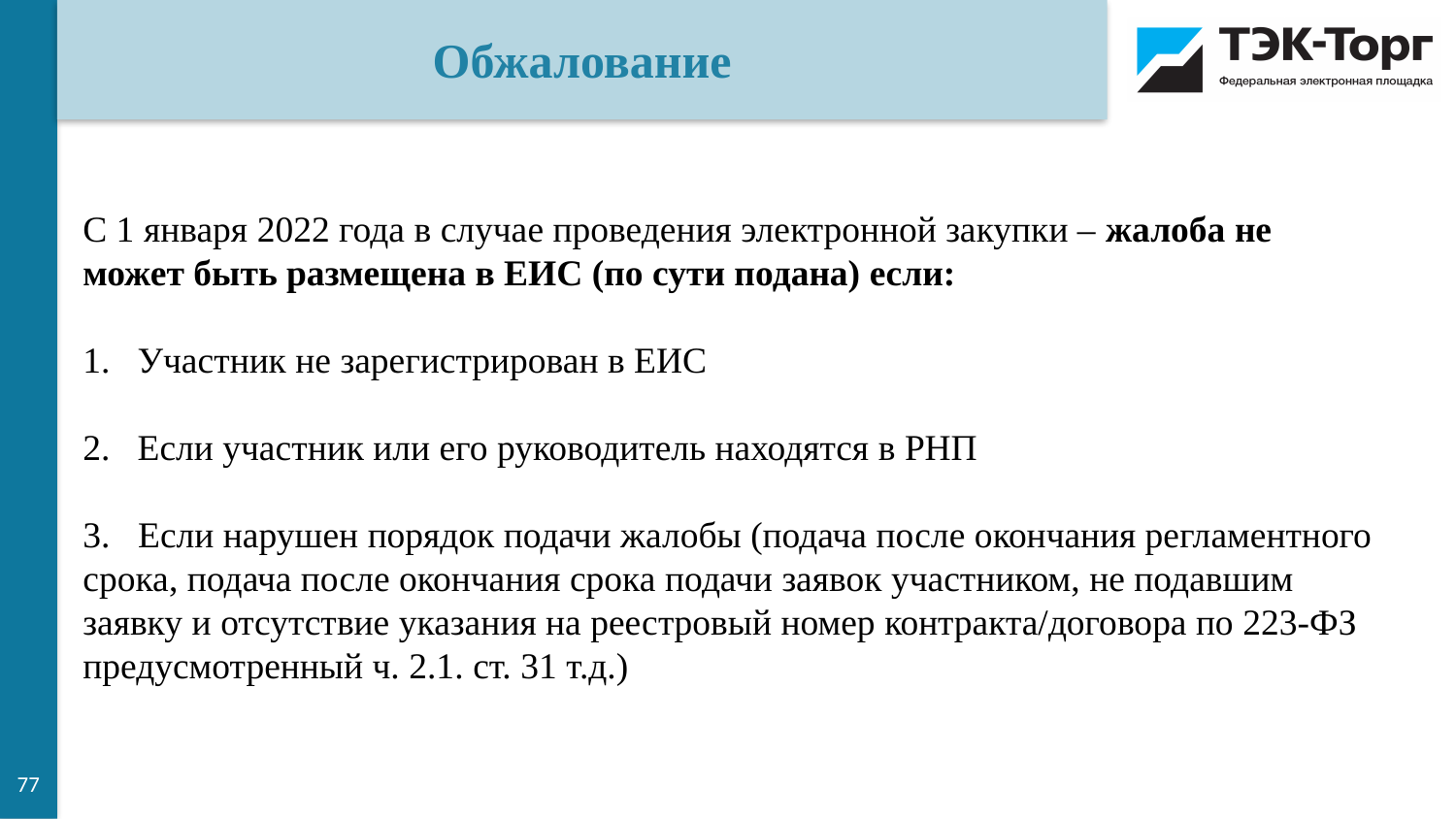

Обжалование
С 1 января 2022 года в случае проведения электронной закупки – жалоба не может быть размещена в ЕИС (по сути подана) если:

Участник не зарегистрирован в ЕИС

Если участник или его руководитель находятся в РНП

3.   Если нарушен порядок подачи жалобы (подача после окончания регламентного срока, подача после окончания срока подачи заявок участником, не подавшим заявку и отсутствие указания на реестровый номер контракта/договора по 223-ФЗ предусмотренный ч. 2.1. ст. 31 т.д.)
77